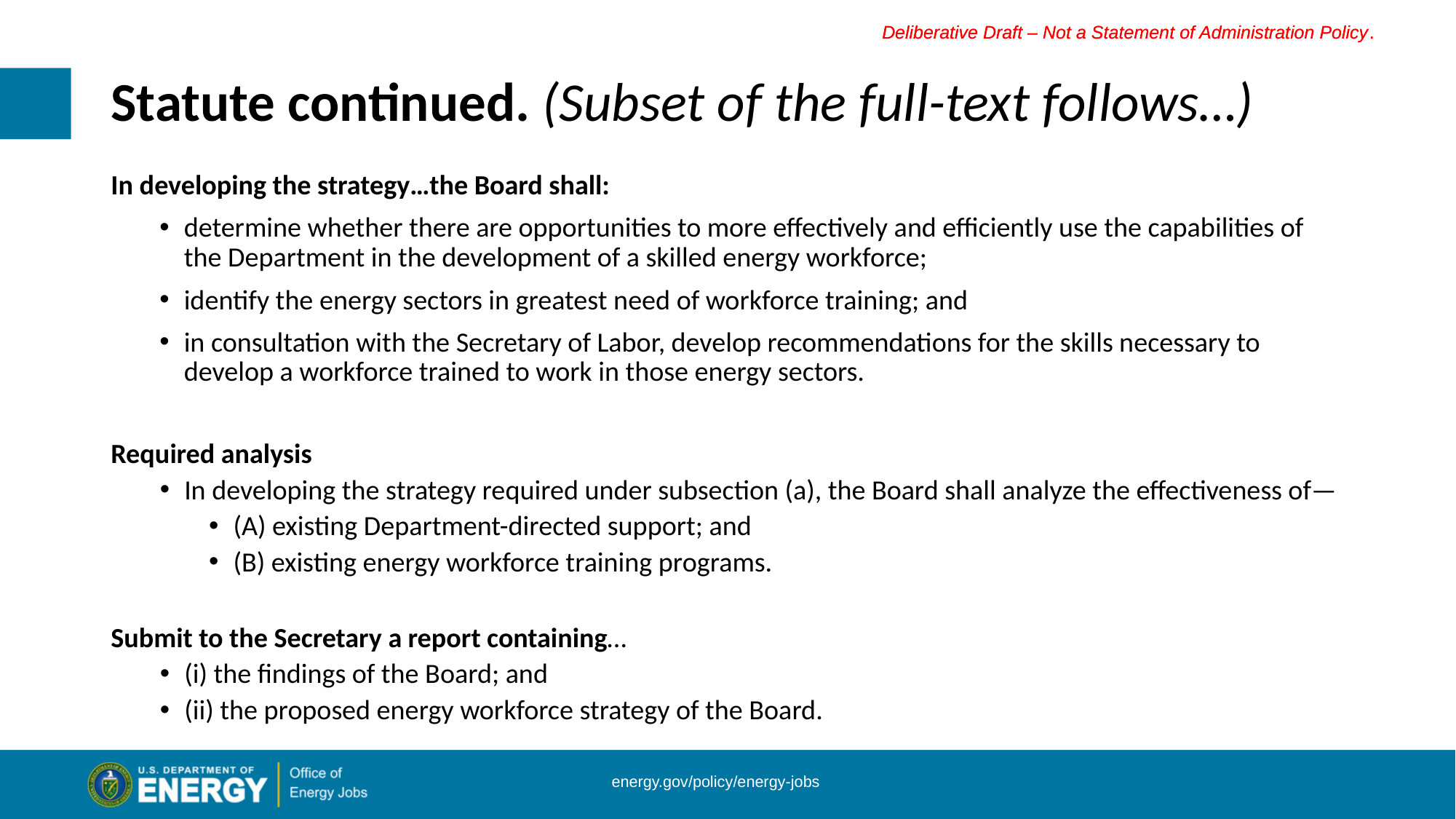

# Statute continued. (Subset of the full-text follows…)
In developing the strategy…the Board shall:
determine whether there are opportunities to more effectively and efficiently use the capabilities of the Department in the development of a skilled energy workforce;
identify the energy sectors in greatest need of workforce training; and
in consultation with the Secretary of Labor, develop recommendations for the skills necessary to develop a workforce trained to work in those energy sectors.

Required analysis
In developing the strategy required under subsection (a), the Board shall analyze the effectiveness of—
(A) existing Department-directed support; and
(B) existing energy workforce training programs.

Submit to the Secretary a report containing…
(i) the findings of the Board; and
(ii) the proposed energy workforce strategy of the Board.

3